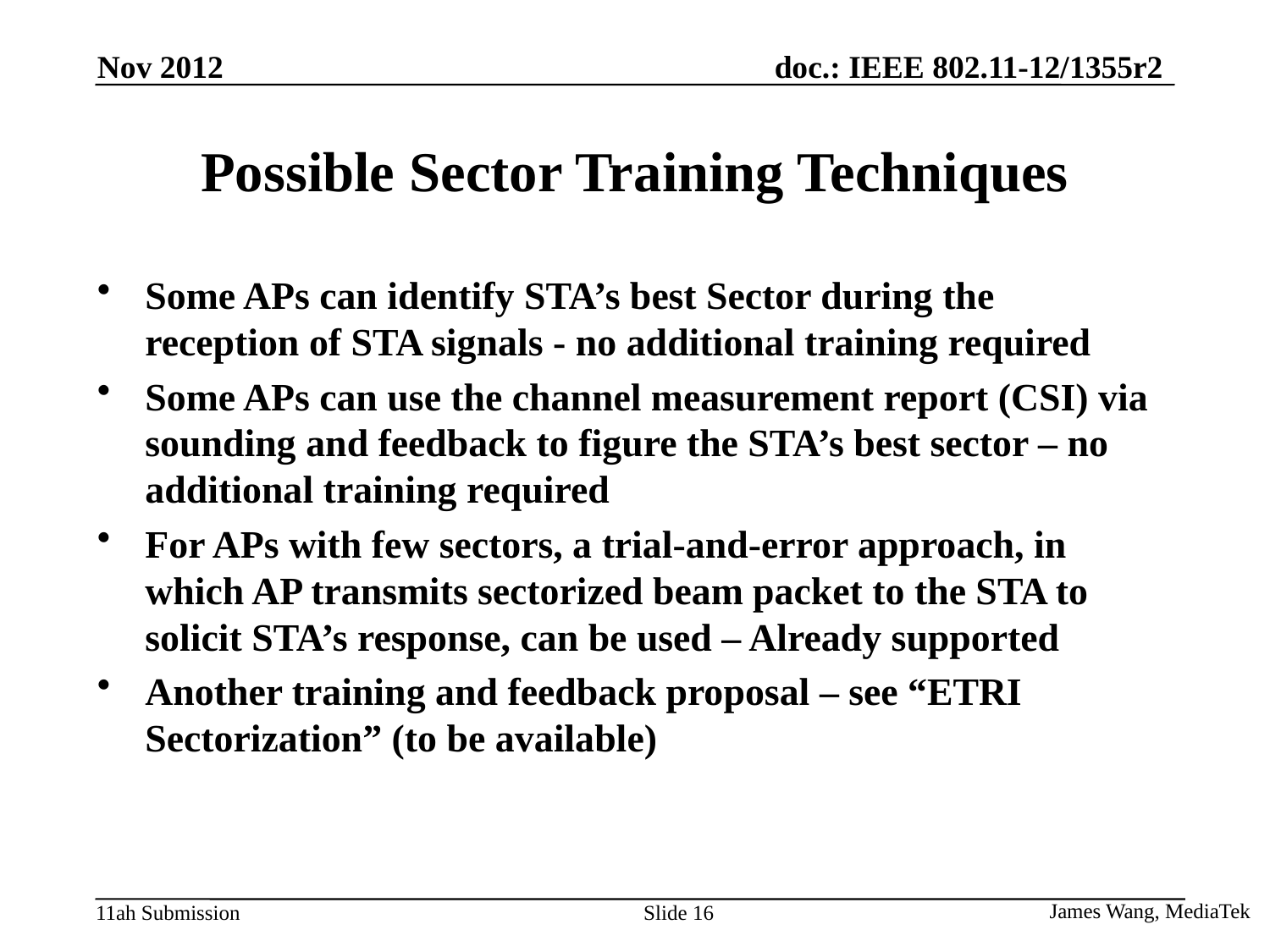

Nov 2012
# Possible Sector Training Techniques
Some APs can identify STA’s best Sector during the reception of STA signals - no additional training required
Some APs can use the channel measurement report (CSI) via sounding and feedback to figure the STA’s best sector – no additional training required
For APs with few sectors, a trial-and-error approach, in which AP transmits sectorized beam packet to the STA to solicit STA’s response, can be used – Already supported
Another training and feedback proposal – see “ETRI Sectorization” (to be available)

James Wang, MediaTek
Slide 16